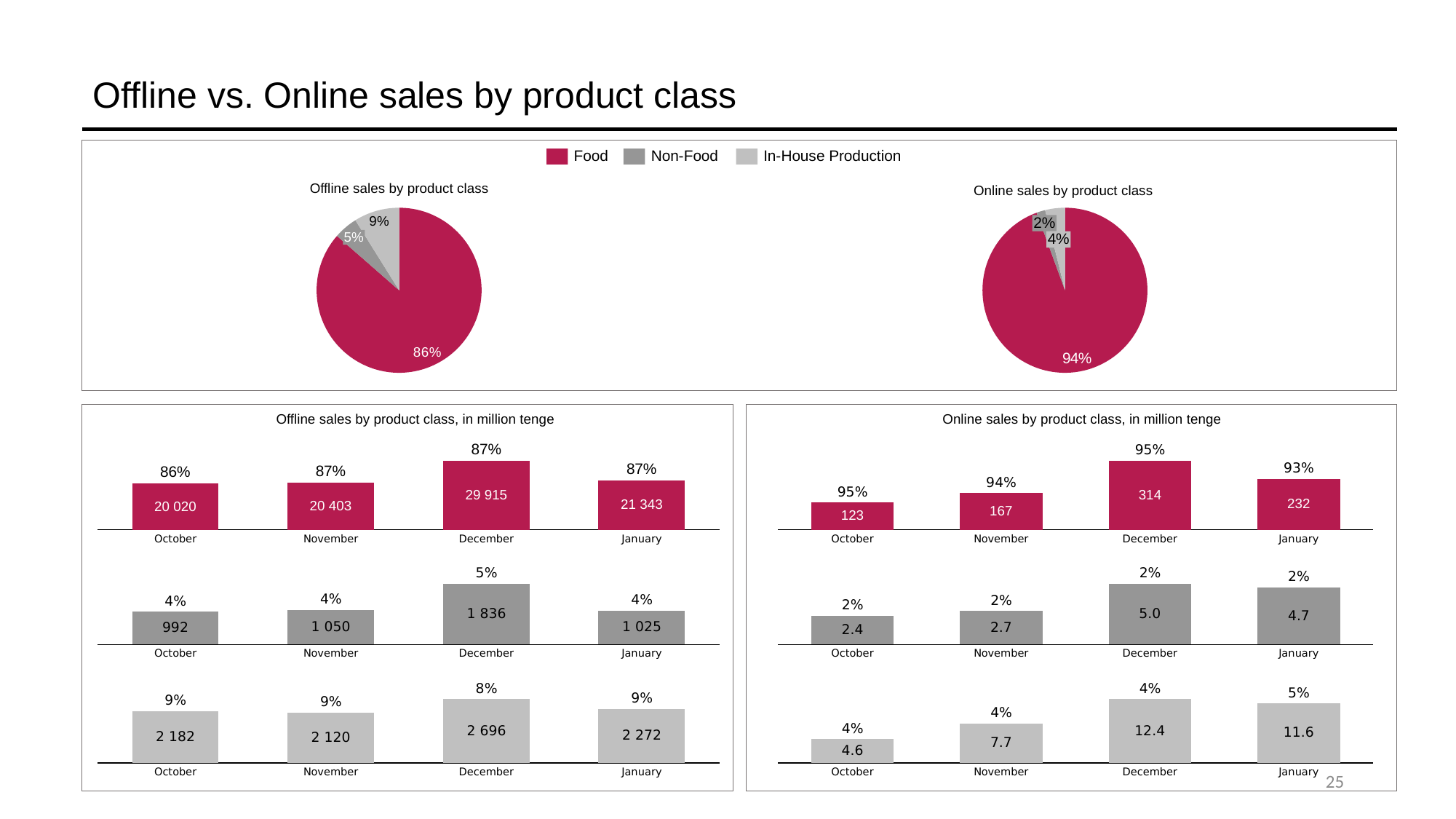

Offline vs. Online sales by product class

Food
Non-Food
In-House Production

Offline sales by product class
Online sales by product class

### Chart

| Category |  |
|---|---|

### Chart

| Category |  |
|---|---|
2%
5%
4%

Offline sales by product class, in million tenge
Online sales by product class, in million tenge
87%
95%

### Chart

| Category |  |
|---|---|

### Chart

| Category |  |
|---|---|
93%
87%
87%
86%
94%
95%
29 915
314
232
21 343
20 403
20 020
167
123
October
November
December
January
October
November
December
January
5%
2%
2%

### Chart

| Category |  |
|---|---|

### Chart

| Category |  |
|---|---|
4%
4%
2%
4%
2%
1 836
5.0
4.7
1 050
1 025
2.7
992
2.4
October
November
December
January
October
November
December
January
8%
4%
5%

### Chart

| Category |  |
|---|---|

### Chart

| Category |  |
|---|---|
9%
9%
9%
4%
4%
2 696
12.4
11.6
2 272
2 182
2 120
7.7
4.6
25
October
November
December
January
October
November
December
January